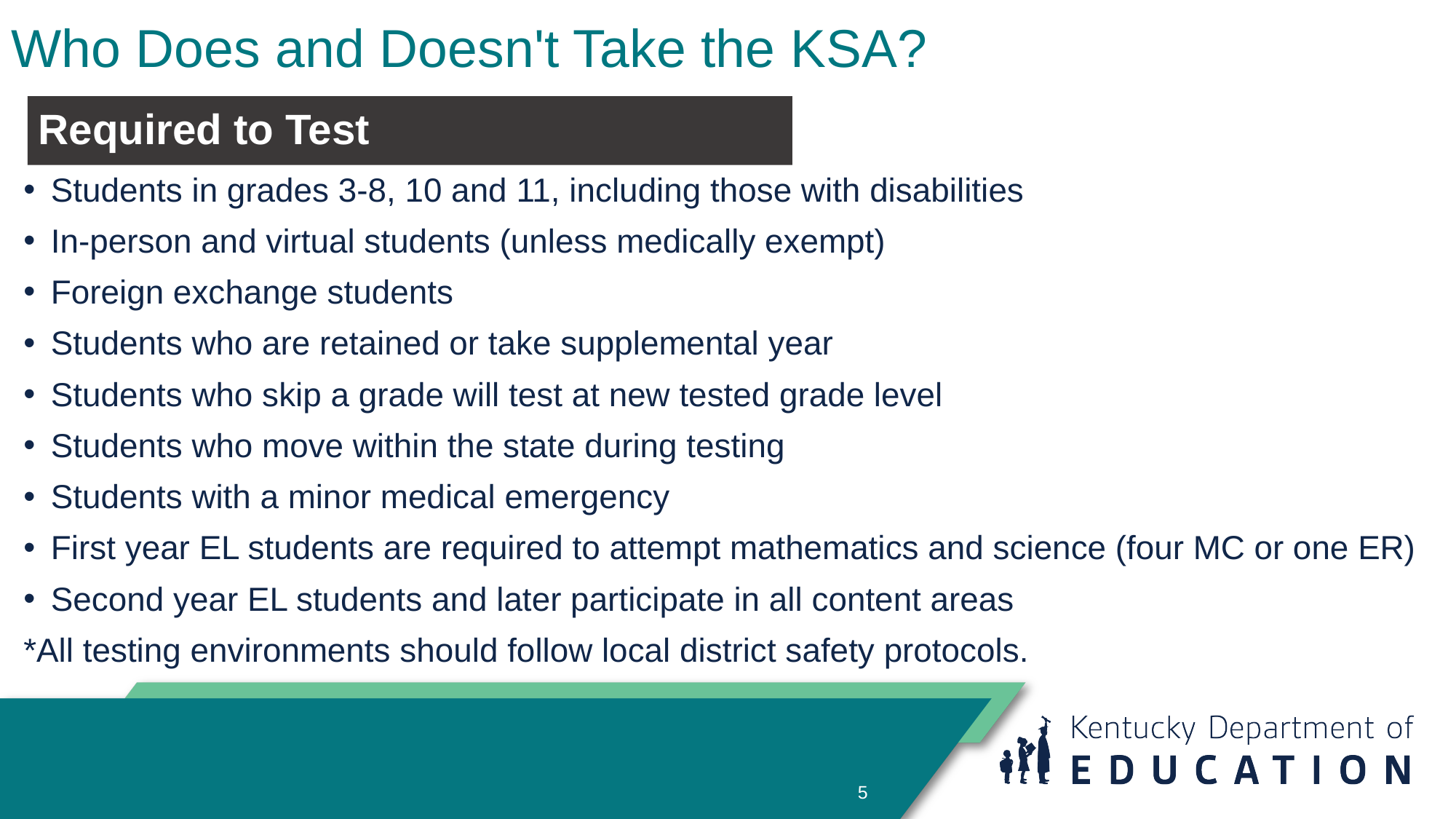

Who Does and Doesn't Take the KSA?
Required to Test
Students in grades 3-8, 10 and 11, including those with disabilities
In-person and virtual students (unless medically exempt) ​
Foreign exchange students
Students who are retained or take supplemental year
Students who skip a grade will test at new tested grade level
Students who move within the state during testing
Students with a minor medical emergency
First year EL students are required to attempt mathematics and science (four MC or one ER)
Second year EL students and later participate in all content areas
*​All testing environments should follow local district safety protocols.